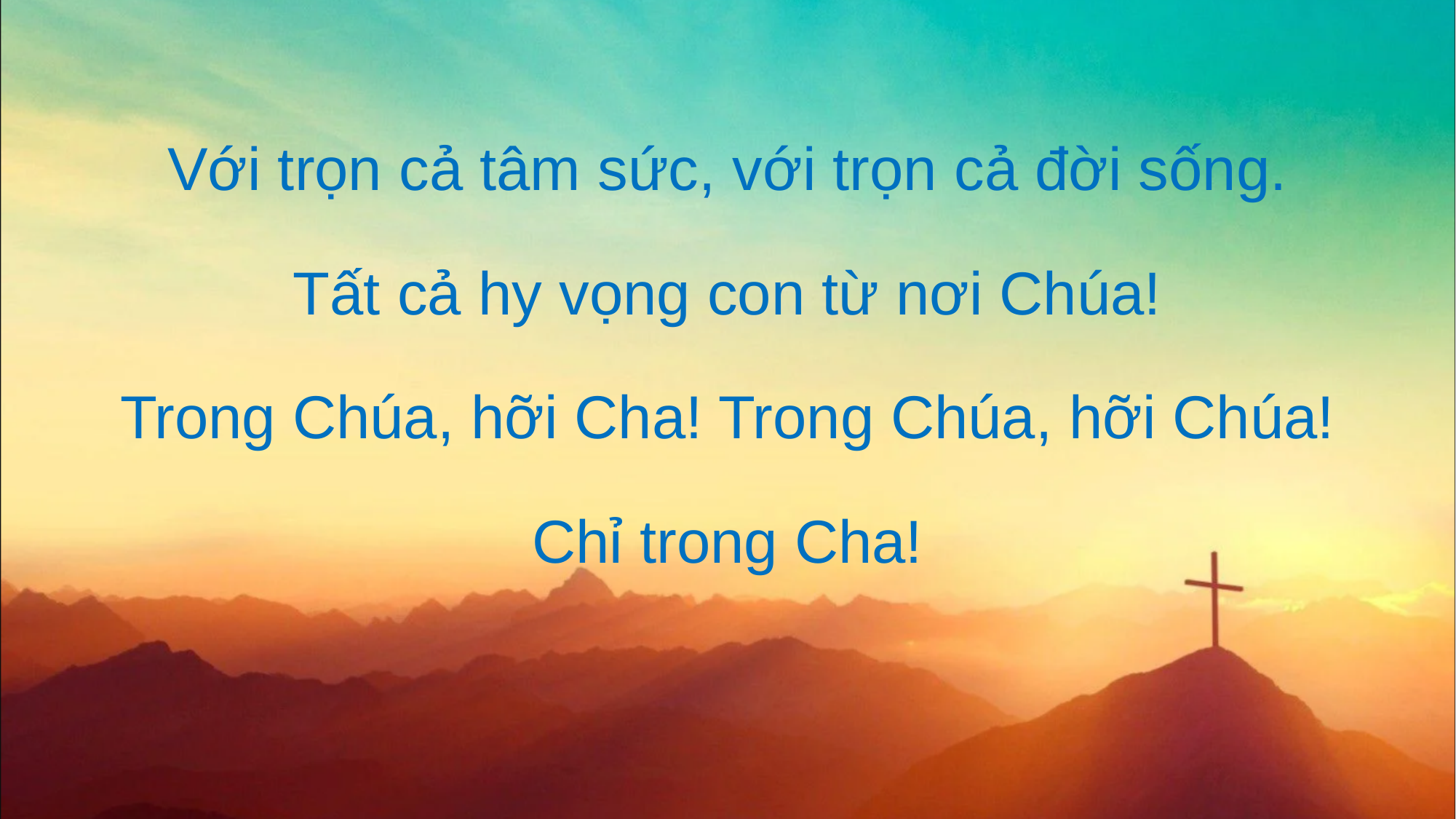

Với trọn cả tâm sức, với trọn cả đời sống.
Tất cả hy vọng con từ nơi Chúa!
Trong Chúa, hỡi Cha! Trong Chúa, hỡi Chúa!
Chỉ trong Cha!